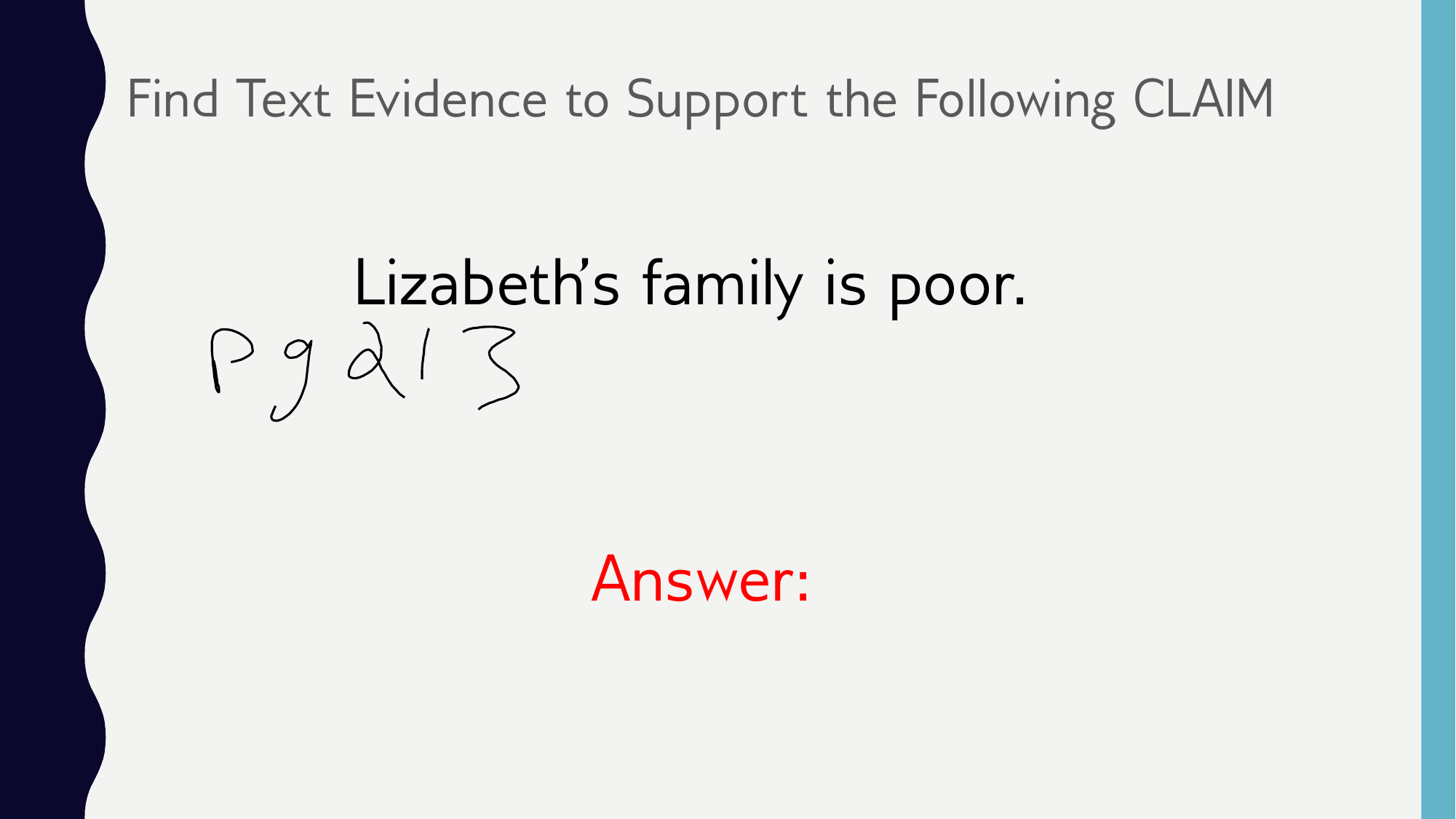

Find Text Evidence to Support the Following CLAIM
Lizabeth’s family is poor.

Answer: